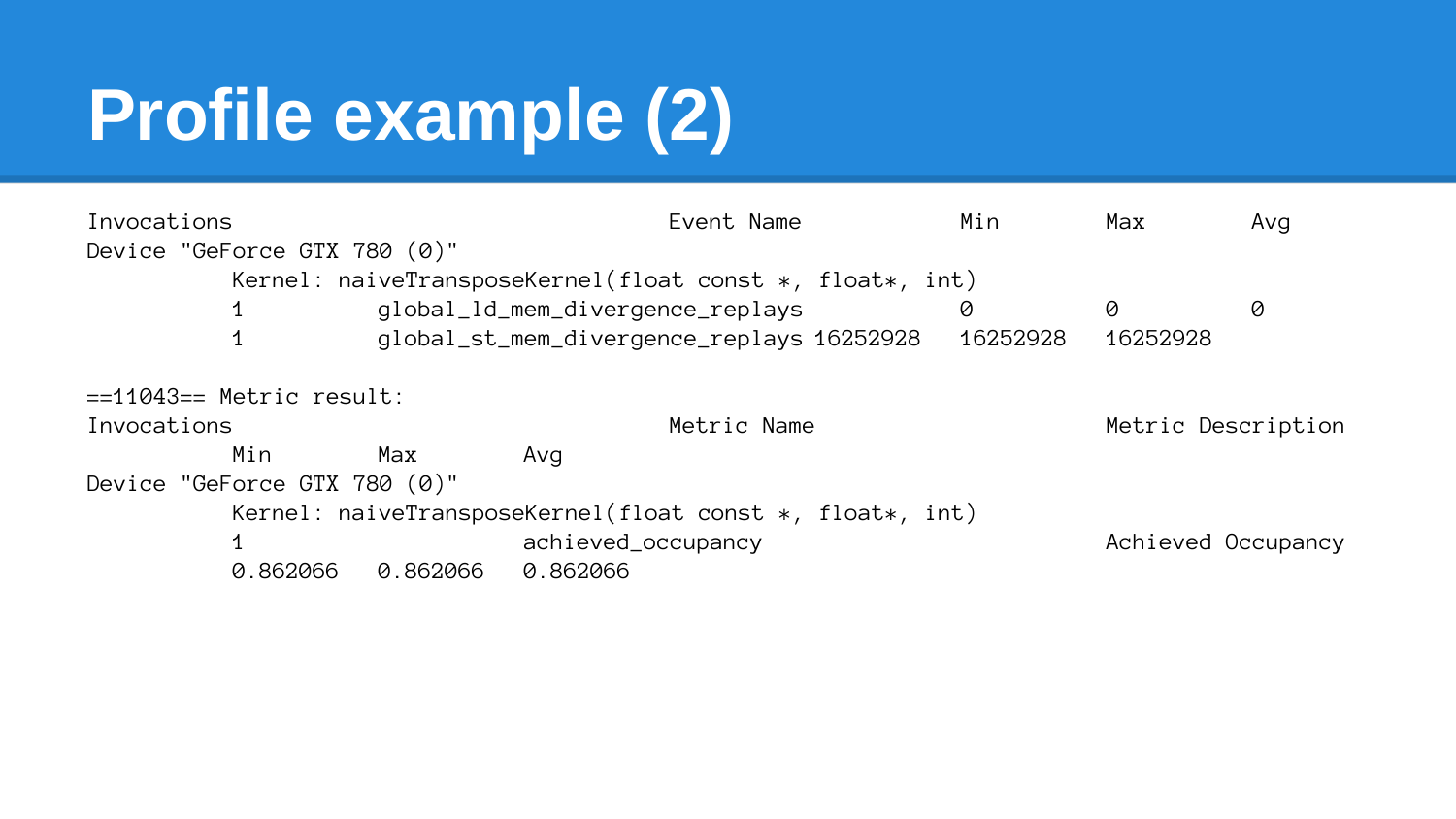

# Profile example (2)
Invocations                            	Event Name     	Min     	Max     	Avg
Device "GeForce GTX 780 (0)"
    	Kernel: naiveTransposeKernel(float const *, float*, int)
      	1      	global_ld_mem_divergence_replays       	0       	0       	0
      	1      	global_st_mem_divergence_replays	16252928	16252928	16252928

==11043== Metric result:
Invocations                           	Metric Name                    	Metric Description     	Min     	Max     	Avg
Device "GeForce GTX 780 (0)"
    	Kernel: naiveTransposeKernel(float const *, float*, int)
      	1                    	achieved_occupancy                    	Achieved Occupancy	0.862066	0.862066	0.862066